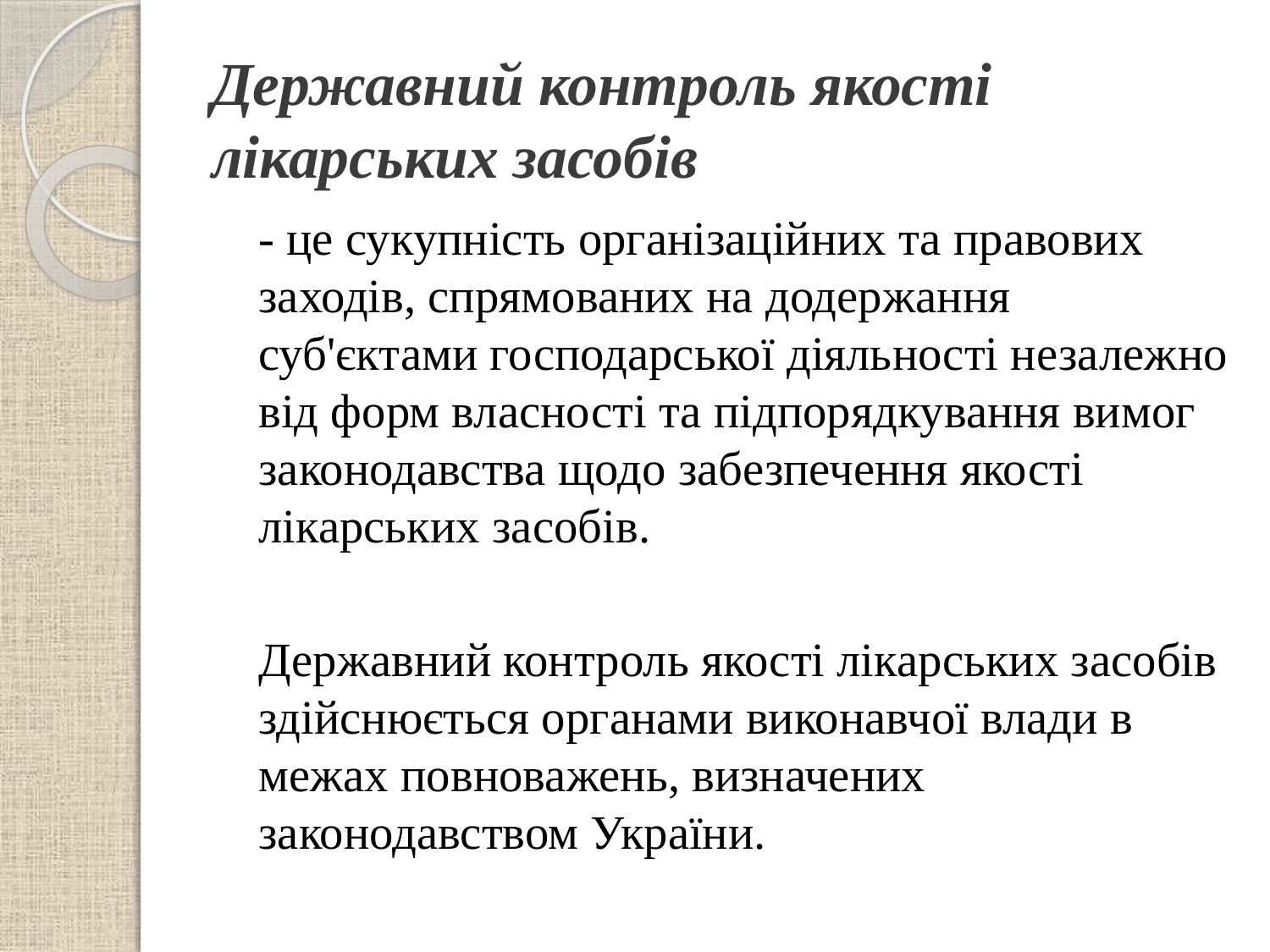

# Державний контроль якості лікарських засобів
	- це сукупність організаційних та правових заходів, спрямованих на додержання суб'єктами господарської діяльності незалежно від форм власності та підпорядкування вимог законодавства щодо забезпечення якості лікарських засобів.

	Державний контроль якості лікарських засобів здійснюється органами виконавчої влади в межах повноважень, визначених законодавством України.